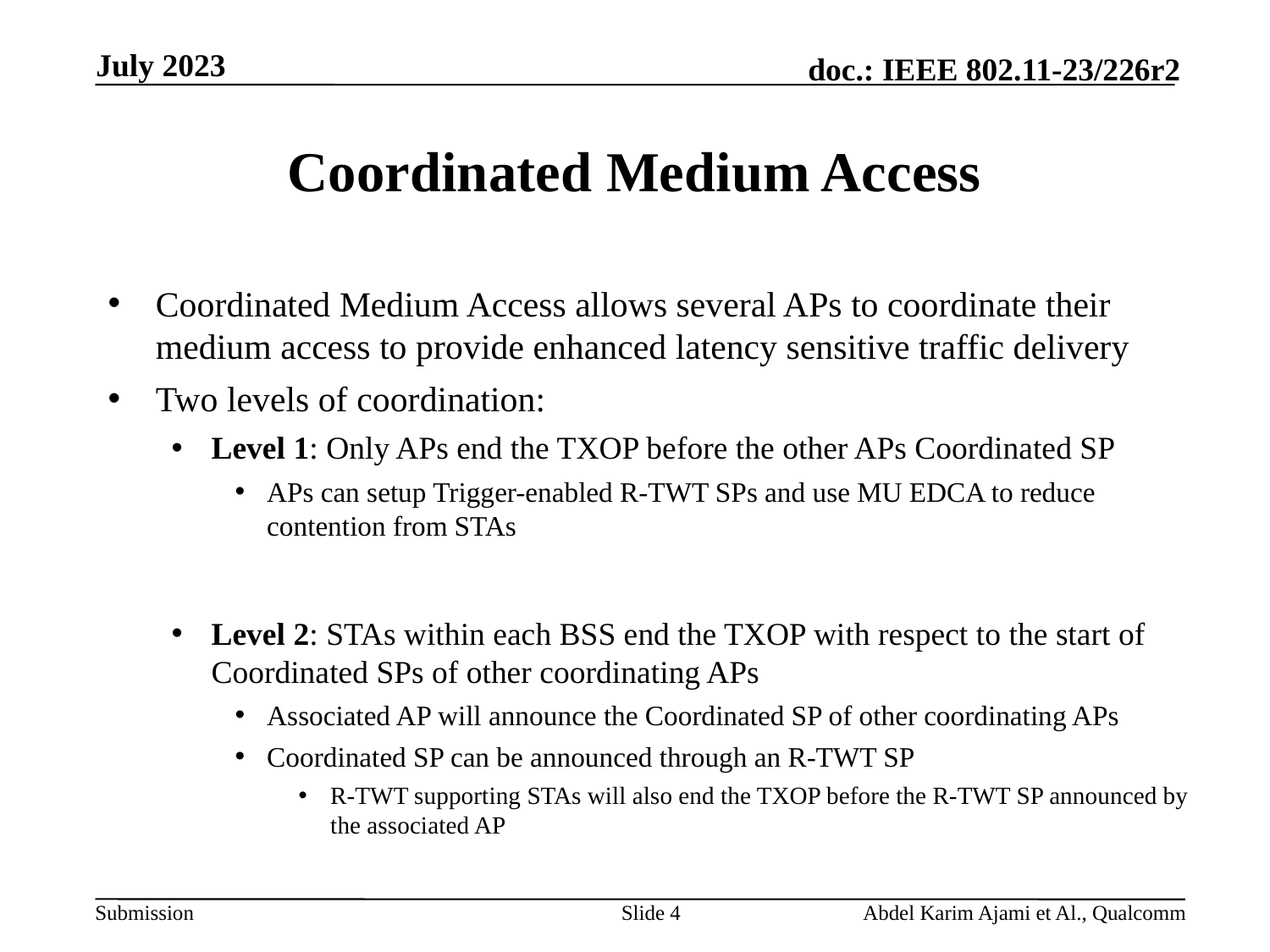

# Coordinated Medium Access
Coordinated Medium Access allows several APs to coordinate their medium access to provide enhanced latency sensitive traffic delivery
Two levels of coordination:
Level 1: Only APs end the TXOP before the other APs Coordinated SP
APs can setup Trigger-enabled R-TWT SPs and use MU EDCA to reduce contention from STAs

Level 2: STAs within each BSS end the TXOP with respect to the start of  Coordinated SPs of other coordinating APs
Associated AP will announce the Coordinated SP of other coordinating APs
Coordinated SP can be announced through an R-TWT SP
R-TWT supporting STAs will also end the TXOP before the R-TWT SP announced by the associated AP
Slide 4
Abdel Karim Ajami et Al., Qualcomm